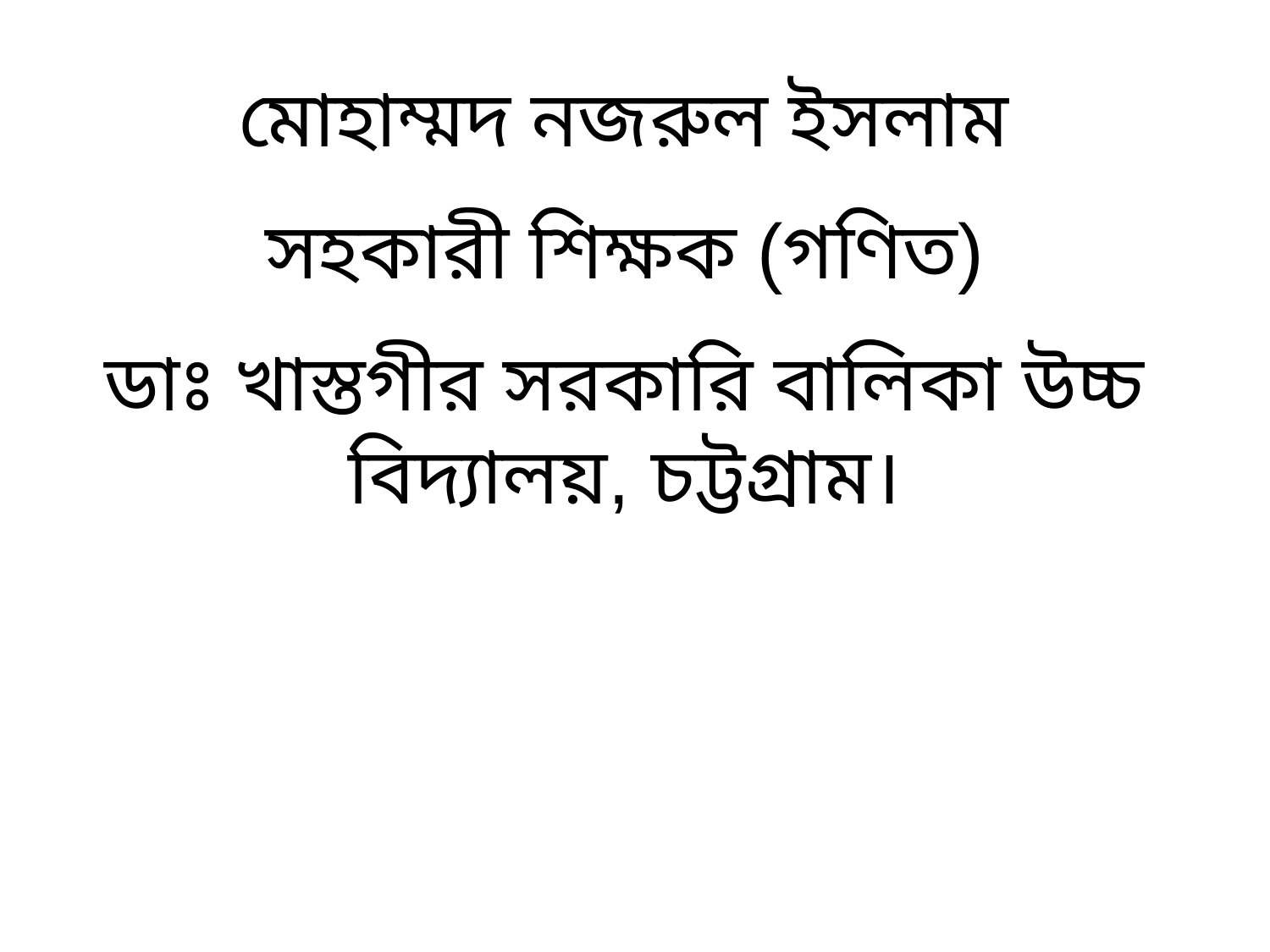

মোহাম্মদ নজরুল ইসলাম
সহকারী শিক্ষক (গণিত)
ডাঃ খাস্তগীর সরকারি বালিকা উচ্চ বিদ্যালয়, চট্টগ্রাম।